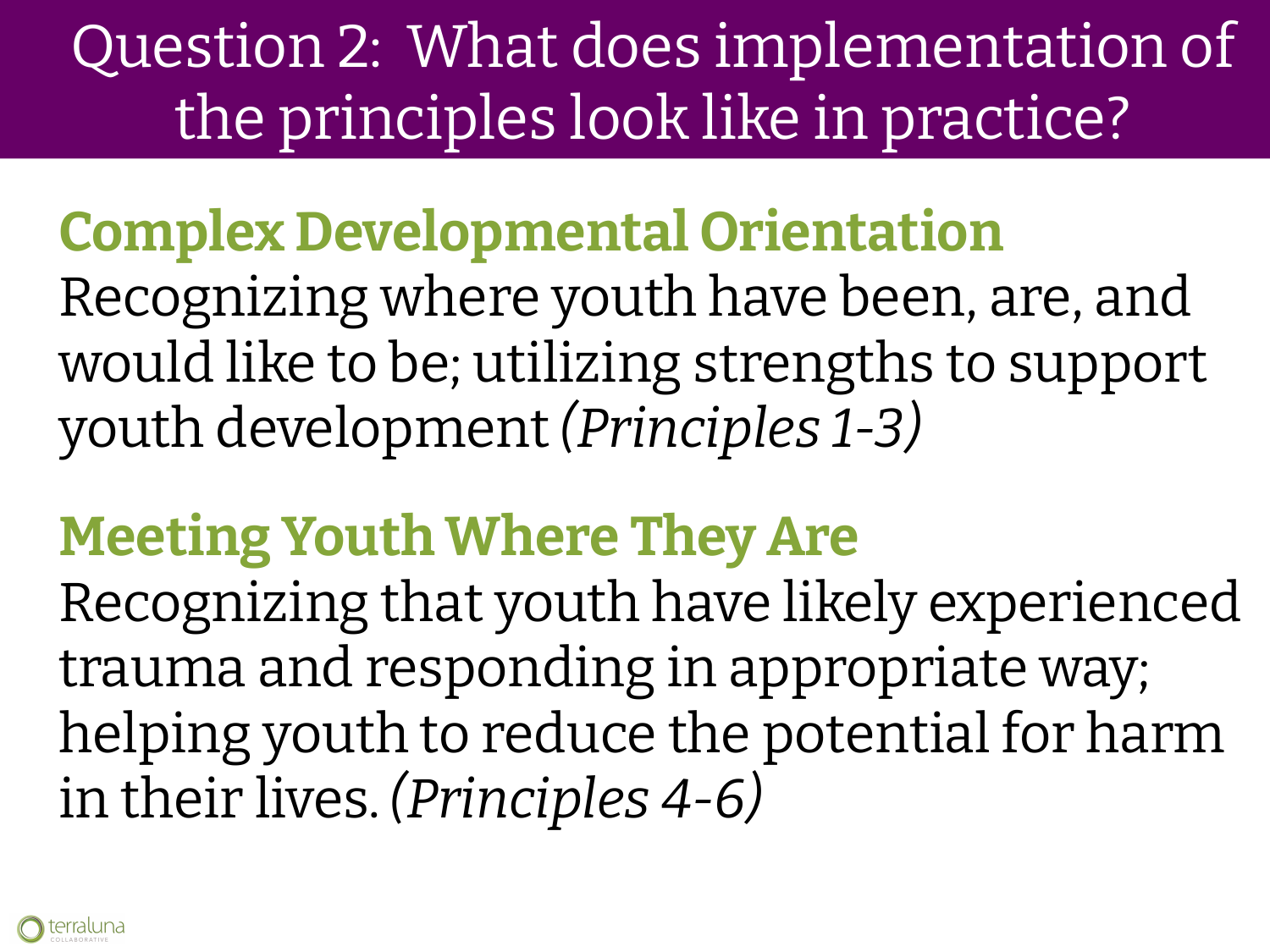

Question 2:  What does implementation of the principles look like in practice?
Complex Developmental Orientation
Recognizing where youth have been, are, and would like to be; utilizing strengths to support youth development (Principles 1-3)
Meeting Youth Where They Are
Recognizing that youth have likely experienced trauma and responding in appropriate way; helping youth to reduce the potential for harm in their lives. (Principles 4-6)